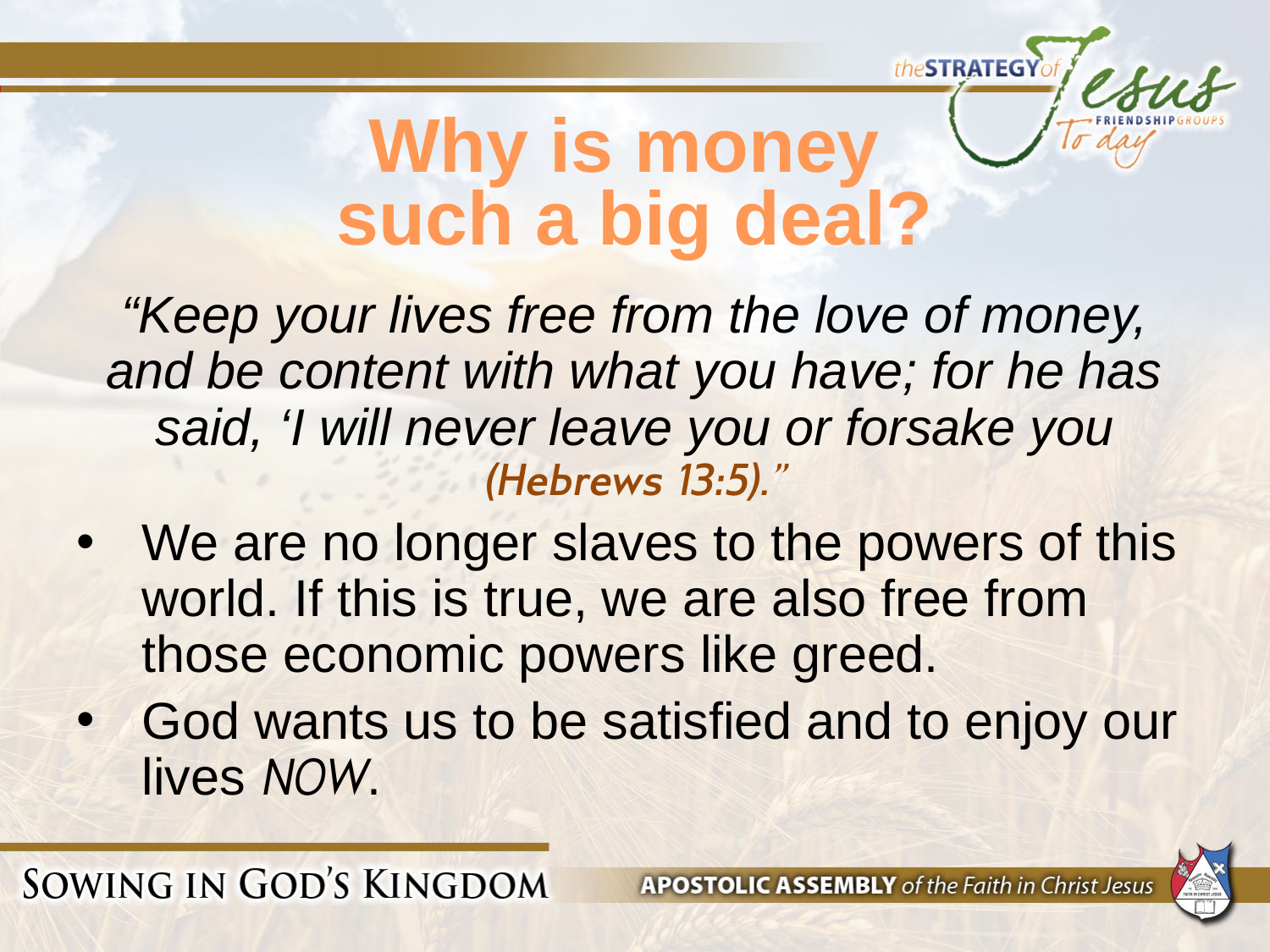

# Why is money such a big deal?
“Keep your lives free from the love of money, and be content with what you have; for he has said, ‘I will never leave you or forsake you (Hebrews 13:5).”
We are no longer slaves to the powers of this world. If this is true, we are also free from those economic powers like greed.
God wants us to be satisfied and to enjoy our lives NOW.